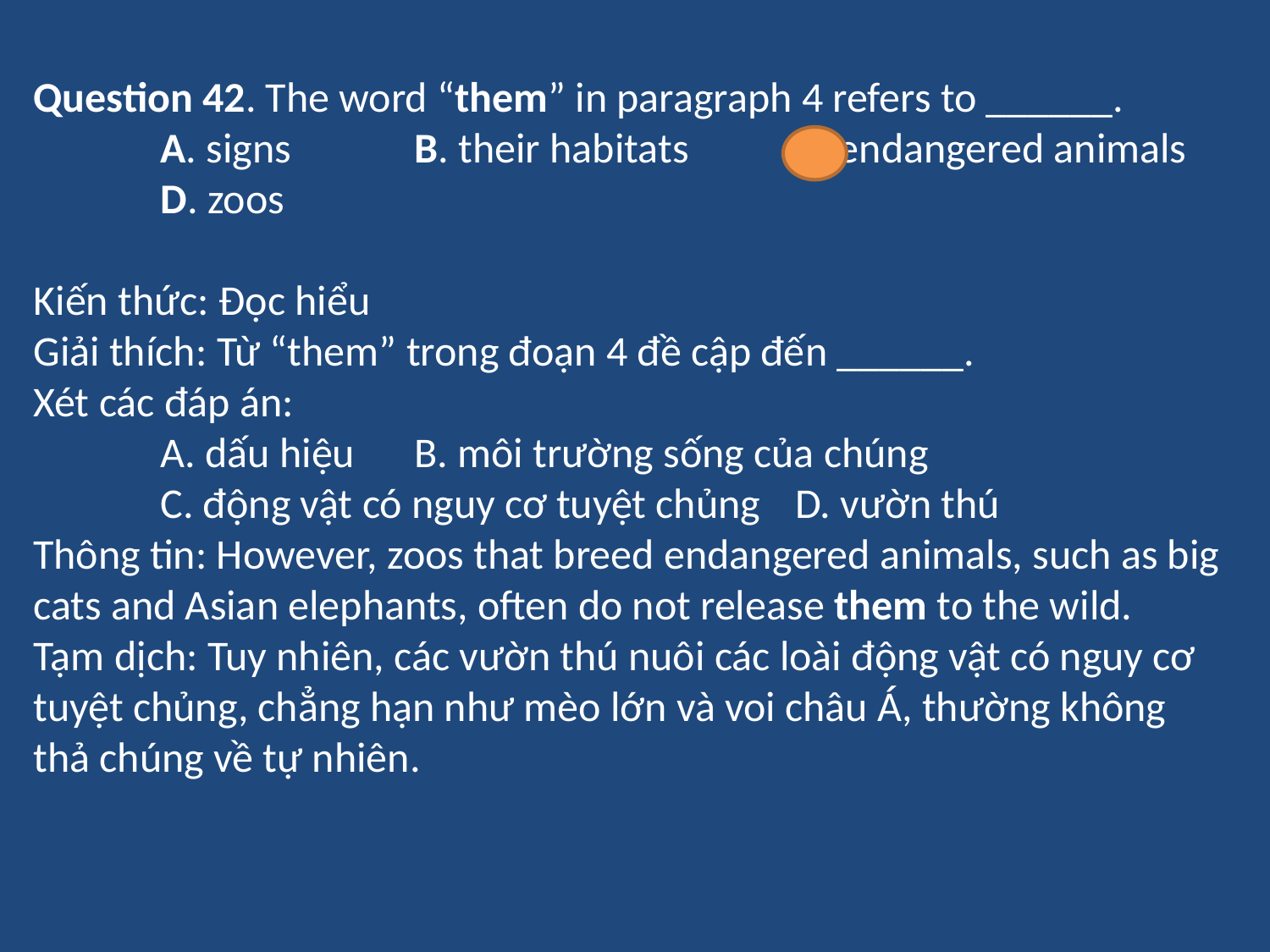

Question 42. The word “them” in paragraph 4 refers to ______.
	A. signs 	B. their habitats 	C. endangered animals 	D. zoos

Kiến thức: Đọc hiểu
Giải thích: Từ “them” trong đoạn 4 đề cập đến ______.
Xét các đáp án:
	A. dấu hiệu 	B. môi trường sống của chúng
	C. động vật có nguy cơ tuyệt chủng 	D. vườn thú
Thông tin: However, zoos that breed endangered animals, such as big cats and Asian elephants, often do not release them to the wild.
Tạm dịch: Tuy nhiên, các vườn thú nuôi các loài động vật có nguy cơ tuyệt chủng, chẳng hạn như mèo lớn và voi châu Á, thường không thả chúng về tự nhiên.